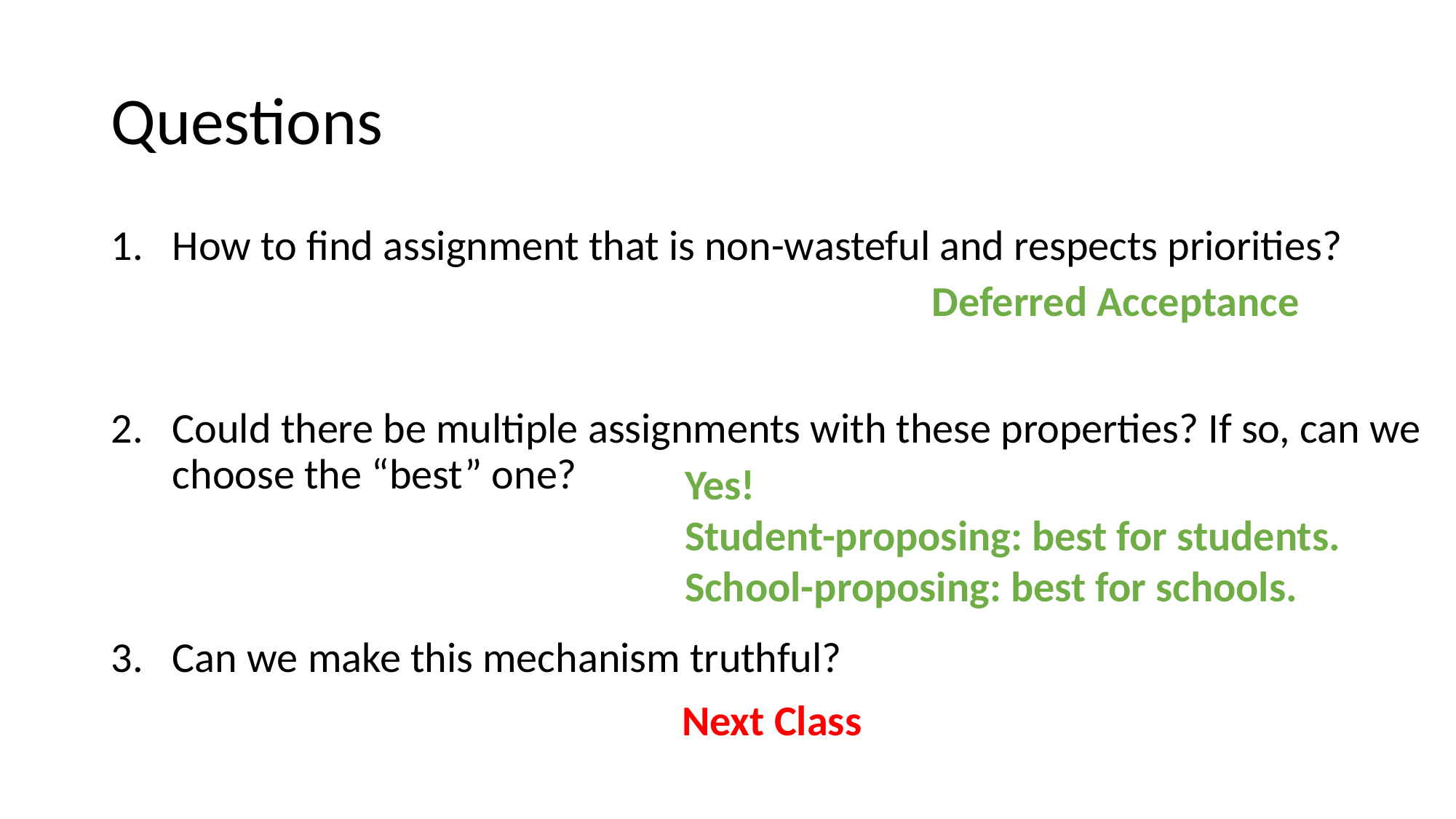

# Questions
How to find assignment that is non-wasteful and respects priorities?

Could there be multiple assignments with these properties? If so, can we choose the “best” one?

Can we make this mechanism truthful?
Deferred Acceptance
Yes!
Student-proposing: best for students.
School-proposing: best for schools.
Next Class